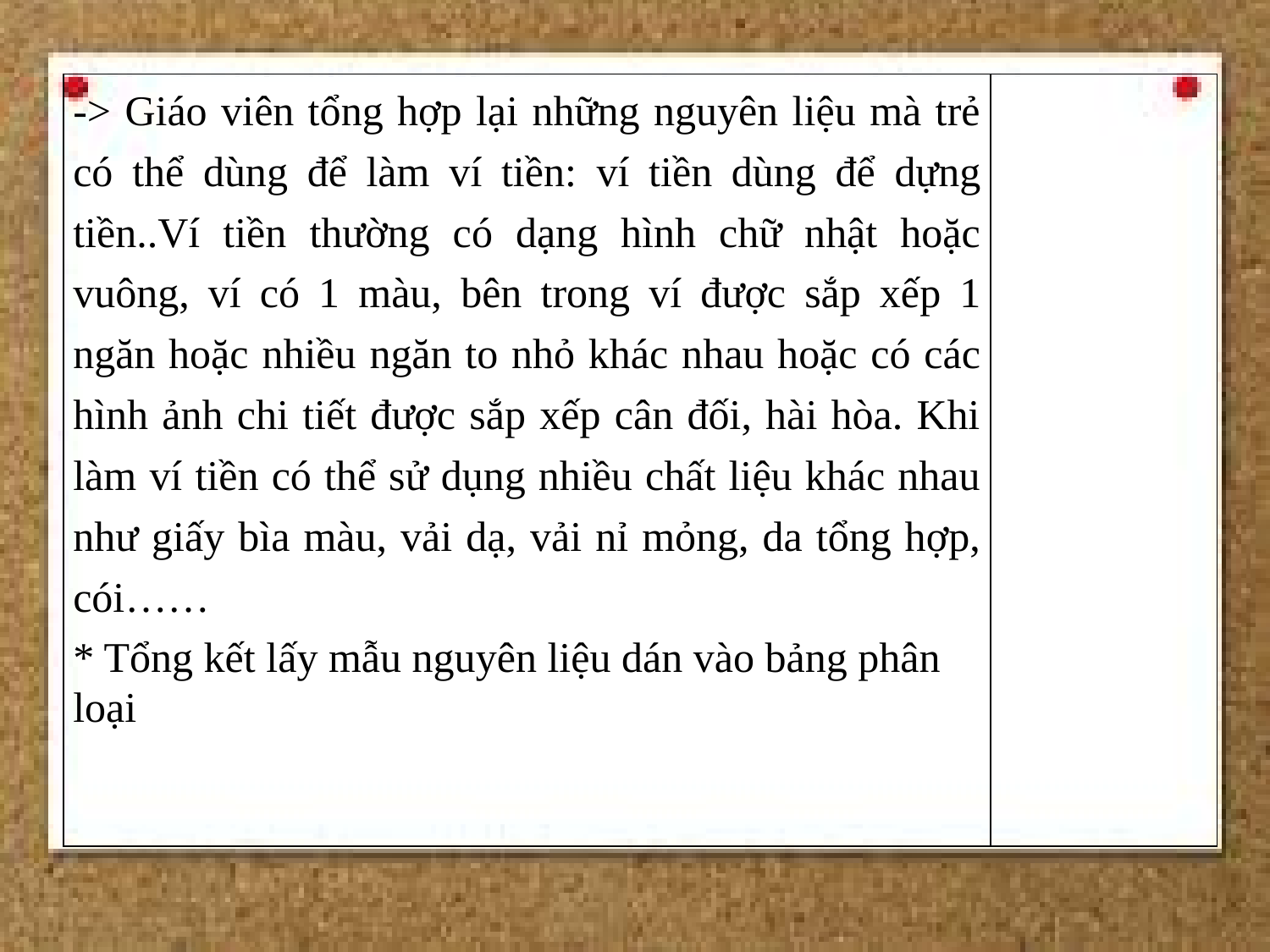

| -> Giáo viên tổng hợp lại những nguyên liệu mà trẻ có thể dùng để làm ví tiền: ví tiền dùng để dựng tiền..Ví tiền thường có dạng hình chữ nhật hoặc vuông, ví có 1 màu, bên trong ví được sắp xếp 1 ngăn hoặc nhiều ngăn to nhỏ khác nhau hoặc có các hình ảnh chi tiết được sắp xếp cân đối, hài hòa. Khi làm ví tiền có thể sử dụng nhiều chất liệu khác nhau như giấy bìa màu, vải dạ, vải nỉ mỏng, da tổng hợp, cói…… \* Tổng kết lấy mẫu nguyên liệu dán vào bảng phân loại |  |
| --- | --- |